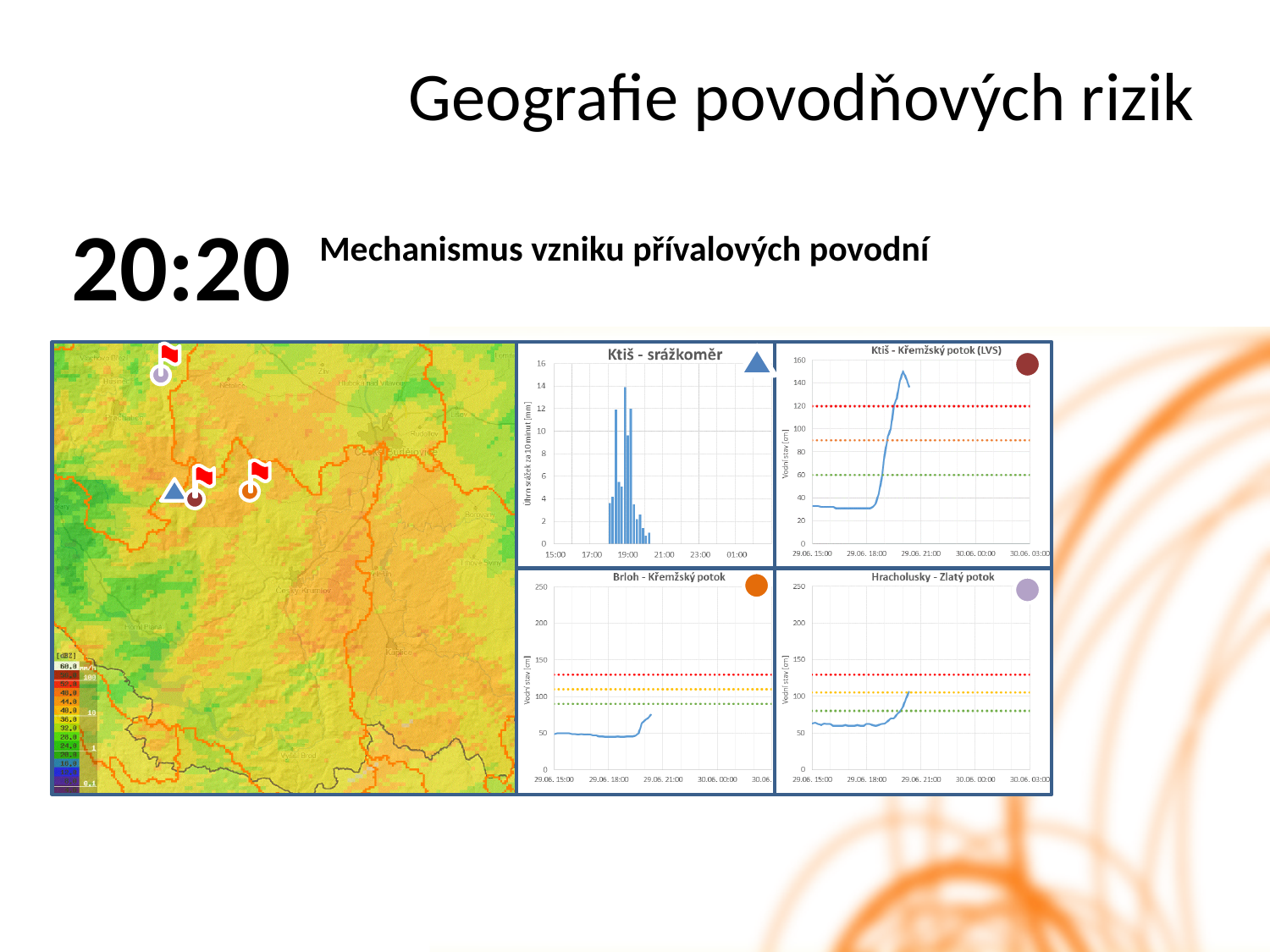

Geografie povodňových rizik
20:20
Mechanismus vzniku přívalových povodní